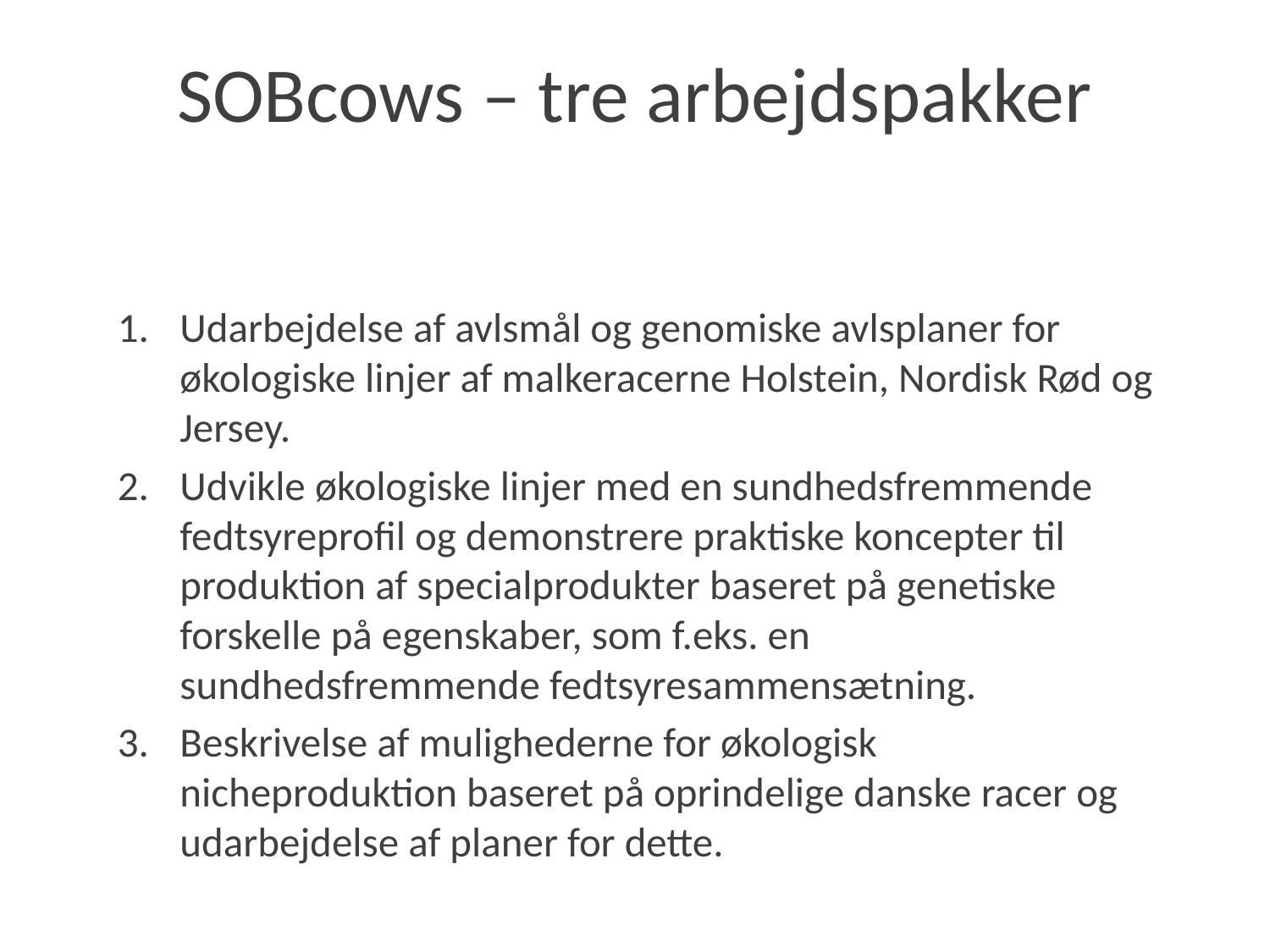

# SOBcows – tre arbejdspakker
Udarbejdelse af avlsmål og genomiske avlsplaner for økologiske linjer af malkeracerne Holstein, Nordisk Rød og Jersey.
Udvikle økologiske linjer med en sundhedsfremmende fedtsyreprofil og demonstrere praktiske koncepter til produktion af specialprodukter baseret på genetiske forskelle på egenskaber, som f.eks. en sundhedsfremmende fedtsyresammensætning.
Beskrivelse af mulighederne for økologisk nicheproduktion baseret på oprindelige danske racer og udarbejdelse af planer for dette.